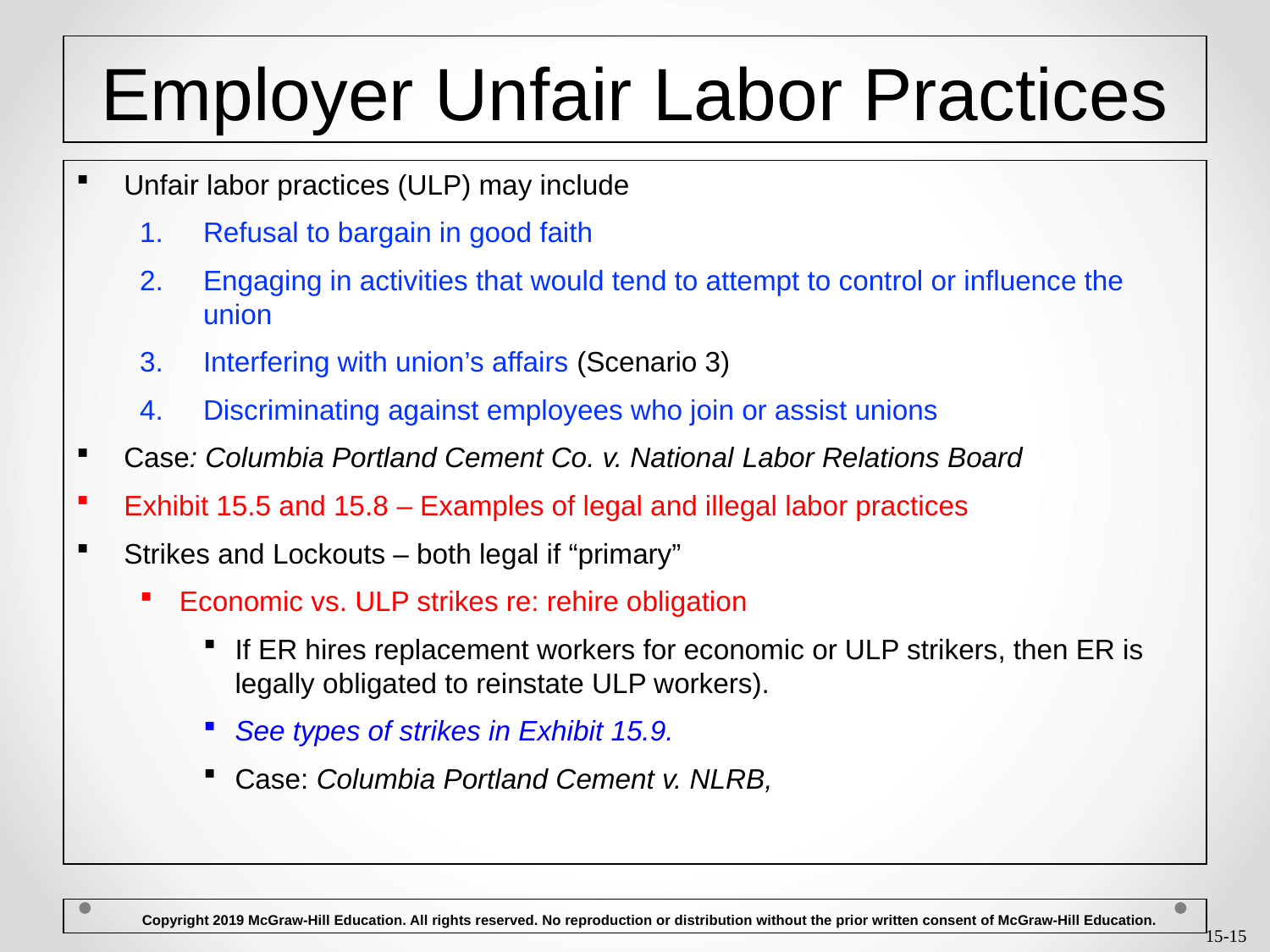

# Employer Unfair Labor Practices
Unfair labor practices (ULP) may include
Refusal to bargain in good faith
Engaging in activities that would tend to attempt to control or influence the union
Interfering with union’s affairs (Scenario 3)
Discriminating against employees who join or assist unions
Case: Columbia Portland Cement Co. v. National Labor Relations Board
Exhibit 15.5 and 15.8 – Examples of legal and illegal labor practices
Strikes and Lockouts – both legal if “primary”
Economic vs. ULP strikes re: rehire obligation
If ER hires replacement workers for economic or ULP strikers, then ER is legally obligated to reinstate ULP workers).
See types of strikes in Exhibit 15.9.
Case: Columbia Portland Cement v. NLRB,

            Copyright 2019 McGraw-Hill Education. All rights reserved. No reproduction or distribution without the prior written consent of McGraw-Hill Education.